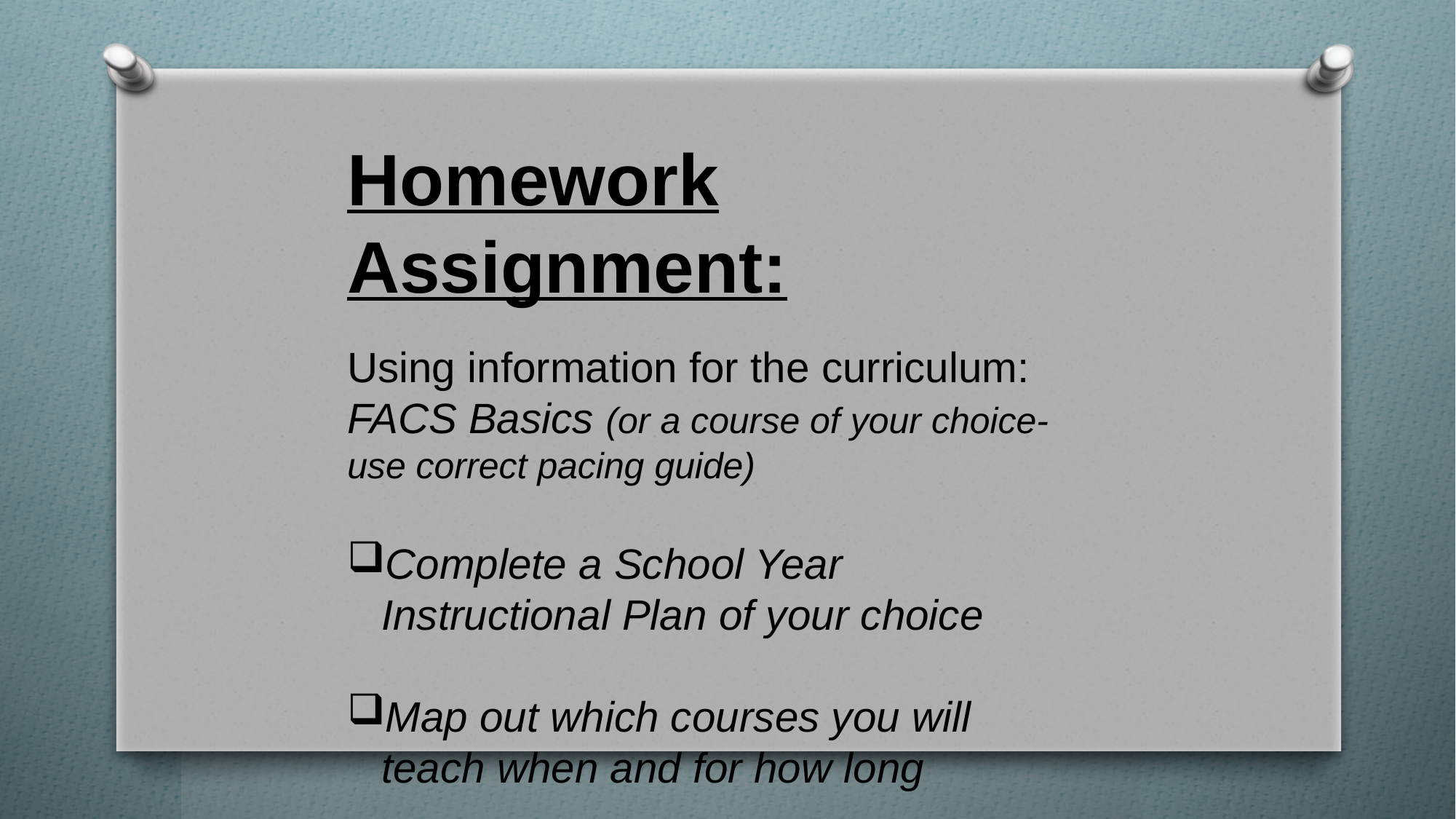

Homework Assignment:

Using information for the curriculum: FACS Basics (or a course of your choice-
use correct pacing guide)

Complete a School Year Instructional Plan of your choice

Map out which courses you will teach when and for how long